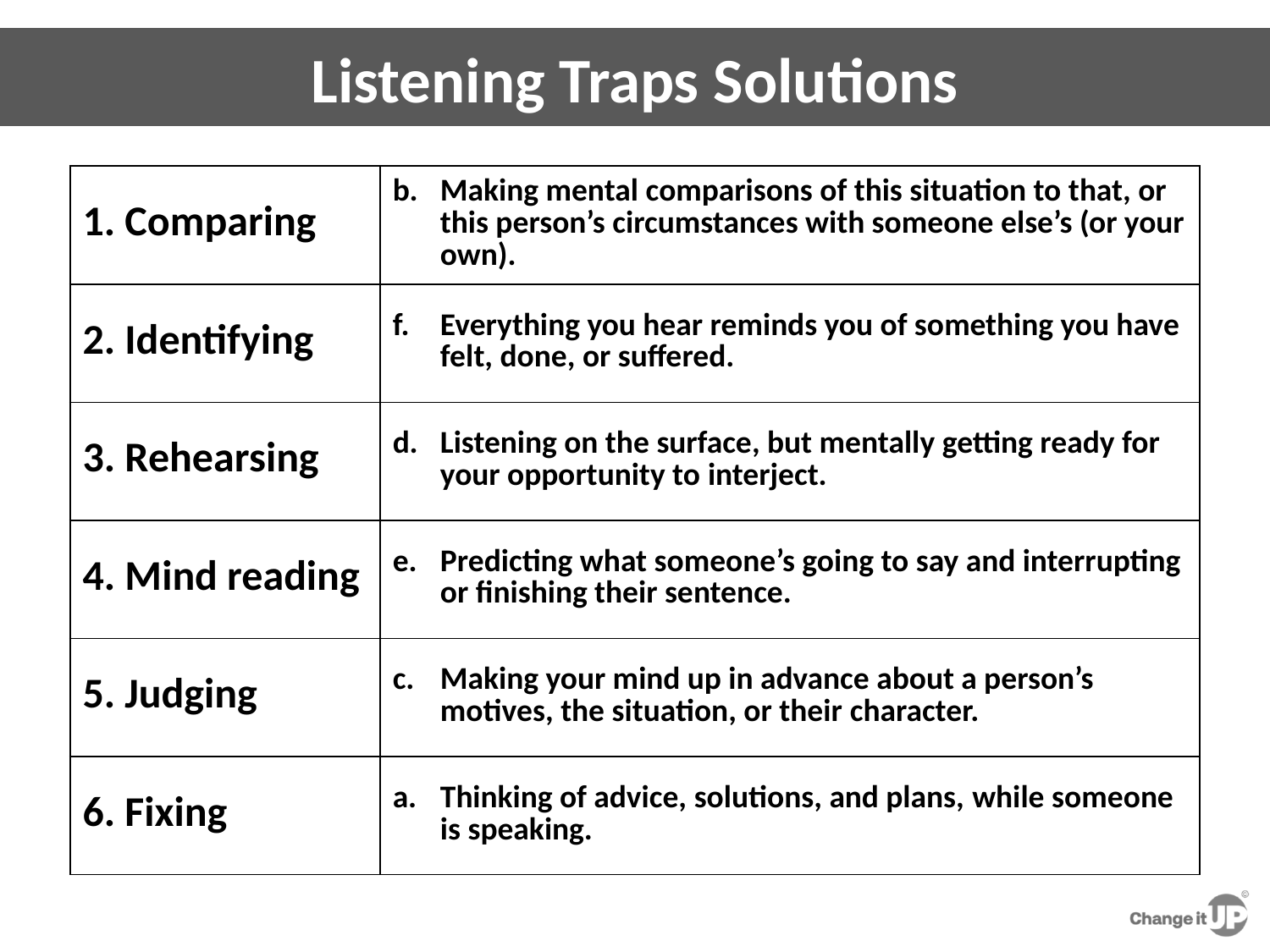

# Listening Traps Solutions
| 1. Comparing | Making mental comparisons of this situation to that, or this person’s circumstances with someone else’s (or your own). |
| --- | --- |
| 2. Identifying | Everything you hear reminds you of something you have felt, done, or suffered. |
| 3. Rehearsing | Listening on the surface, but mentally getting ready for your opportunity to interject. |
| 4. Mind reading | Predicting what someone’s going to say and interrupting or finishing their sentence. |
| 5. Judging | Making your mind up in advance about a person’s motives, the situation, or their character. |
| 6. Fixing | Thinking of advice, solutions, and plans, while someone is speaking. |